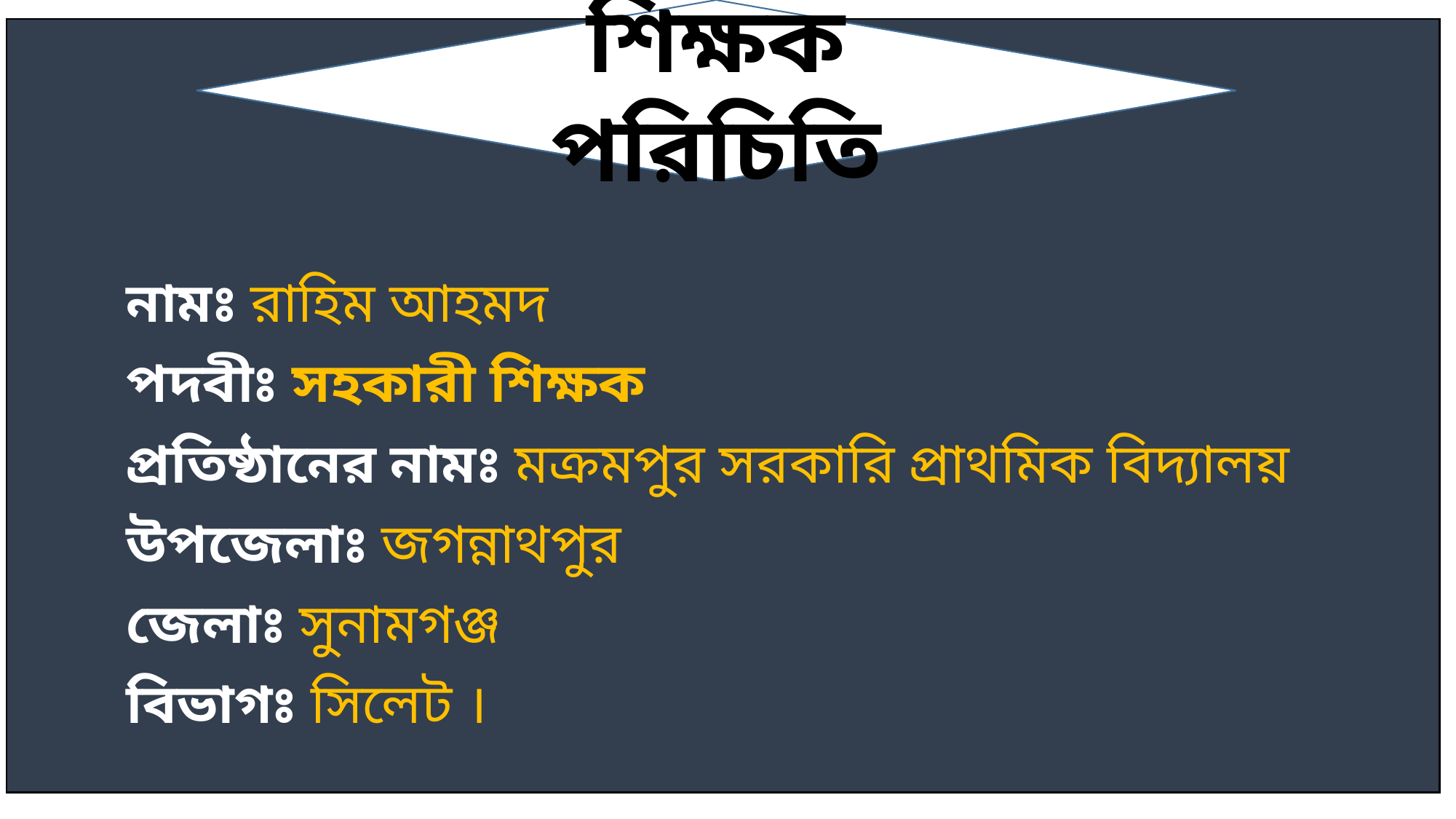

শিক্ষক পরিচিতি

	নামঃ রাহিম আহমদ
	পদবীঃ সহকারী শিক্ষক
	প্রতিষ্ঠানের নামঃ মক্রমপুর সরকারি প্রাথমিক বিদ্যালয়
	উপজেলাঃ জগন্নাথপুর
	জেলাঃ সুনামগঞ্জ
	বিভাগঃ সিলেট ।